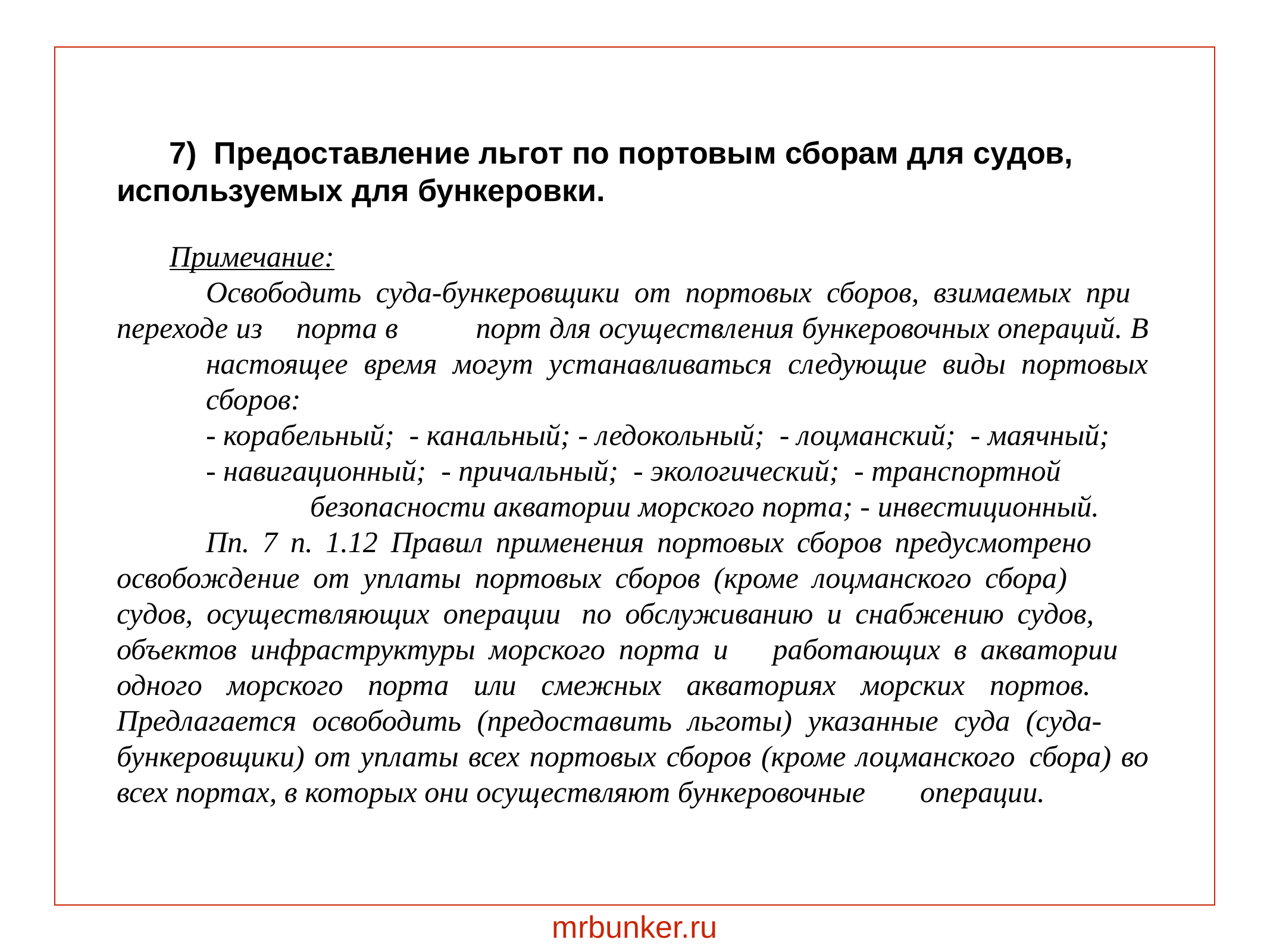

7)  Предоставление льгот по портовым сборам для судов, используемых для бункеровки.

Примечание:
	Освободить суда-бункеровщики от портовых сборов, взимаемых при 	переходе из 	порта в 	порт для осуществления бункеровочных операций. В 	настоящее время могут устанавливаться следующие виды портовых 	сборов:
	- корабельный;  - канальный; - ледокольный;  - лоцманский;  - маячный;
	- навигационный;  - причальный;  - экологический;  - транспортной 	     		  безопасности акватории морского порта; - инвестиционный.
	Пп. 7 п. 1.12 Правил применения портовых сборов предусмотрено 	освобождение от уплаты портовых сборов (кроме лоцманского сбора) 	судов, осуществляющих операции 	по обслуживанию и снабжению судов, 	объектов инфраструктуры морского порта и 	работающих в акватории 	одного морского порта или смежных акваториях морских портов. 	Предлагается освободить (предоставить льготы) указанные суда (суда-	бункеровщики) от уплаты всех портовых сборов (кроме лоцманского 	сбора) во всех портах, в которых они осуществляют бункеровочные 	операции.

mrbunker.ru